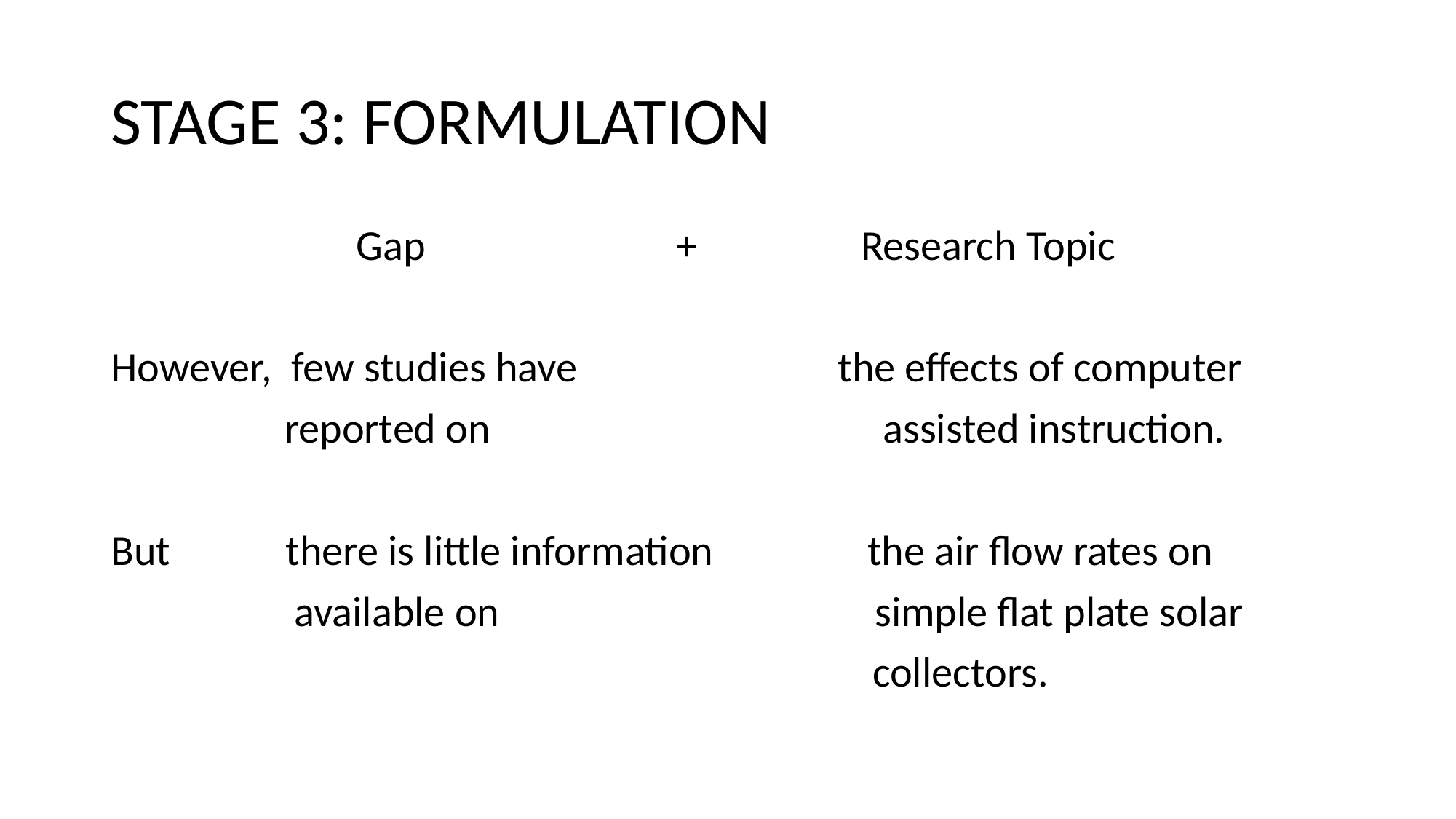

# STAGE 3: FORMULATION
 			Gap                          +                 Research Topic

However,  few studies have	                the effects of computer
                  reported on	                                assisted instruction.

But            there is little information                the air flow rates on
                   available on                                       simple flat plate solar
                                                                               collectors.